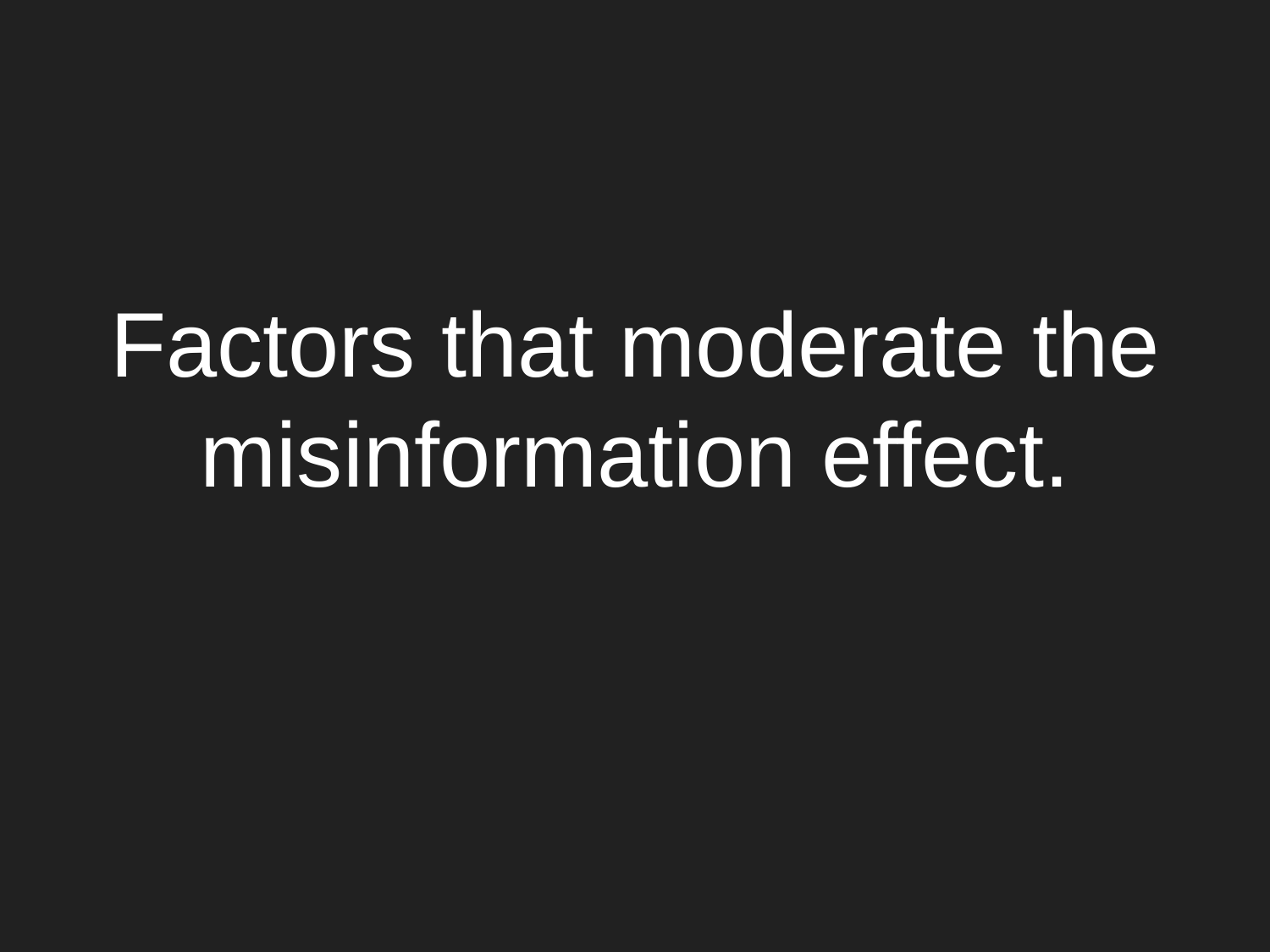

# Factors that moderate the misinformation effect.